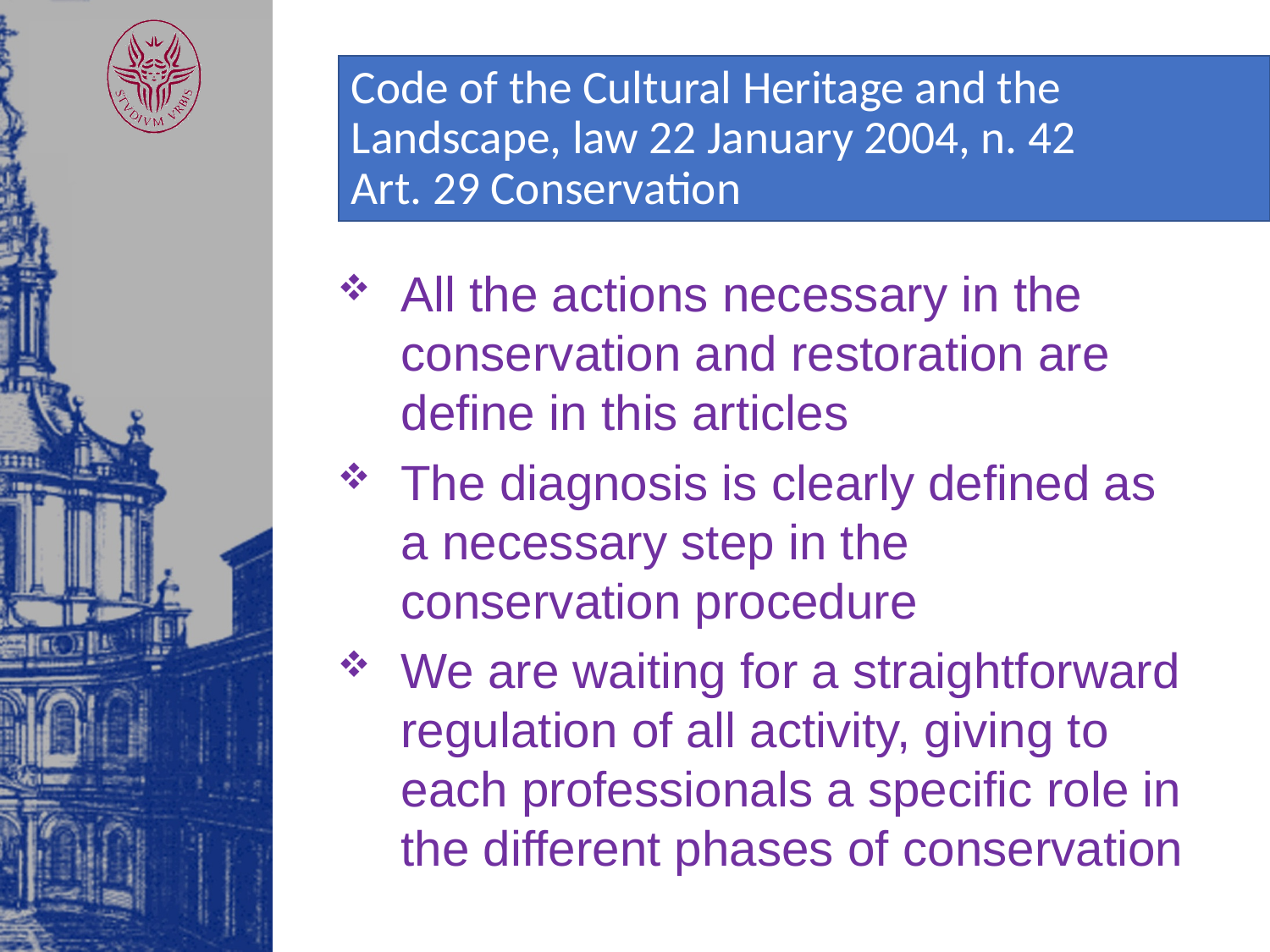

Code of the Cultural Heritage and the Landscape, law 22 January 2004, n. 42
Art. 29 Conservation
All the actions necessary in the conservation and restoration are define in this articles
The diagnosis is clearly defined as a necessary step in the conservation procedure
We are waiting for a straightforward regulation of all activity, giving to each professionals a specific role in the different phases of conservation